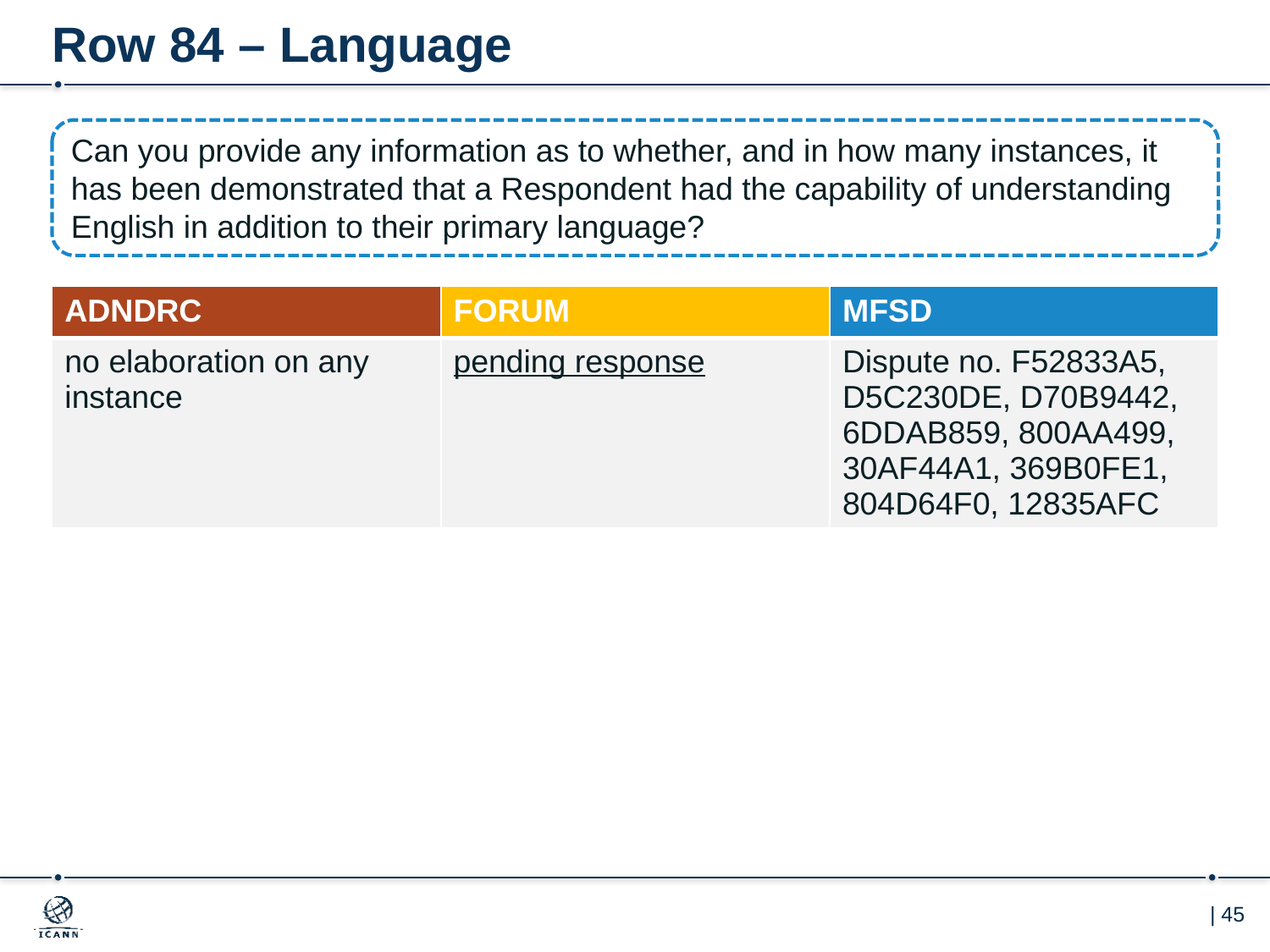

# Row 84 – Language
Can you provide any information as to whether, and in how many instances, it has been demonstrated that a Respondent had the capability of understanding English in addition to their primary language?
| ADNDRC | FORUM | MFSD |
| --- | --- | --- |
| no elaboration on any instance | pending response | Dispute no. F52833A5, D5C230DE, D70B9442, 6DDAB859, 800AA499, 30AF44A1, 369B0FE1, 804D64F0, 12835AFC |